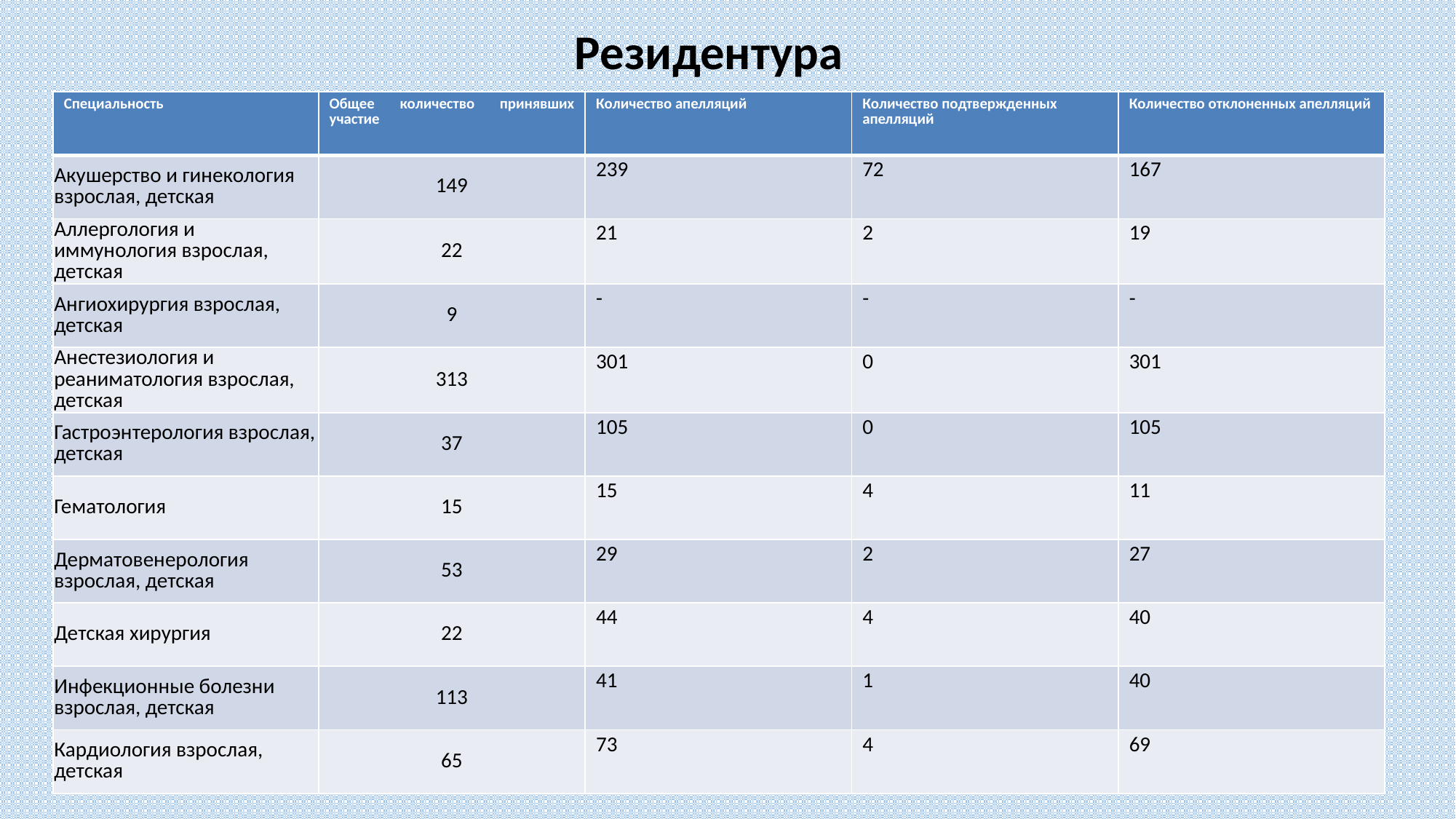

Резидентура
| Специальность | Общее количество принявших участие | Количество апелляций | Количество подтвержденных апелляций | Количество отклоненных апелляций |
| --- | --- | --- | --- | --- |
| Акушерство и гинекология взрослая, детская | 149 | 239 | 72 | 167 |
| Аллергология и иммунология взрослая, детская | 22 | 21 | 2 | 19 |
| Ангиохирургия взрослая, детская | 9 | - | - | - |
| Анестезиология и реаниматология взрослая, детская | 313 | 301 | 0 | 301 |
| Гастроэнтерология взрослая, детская | 37 | 105 | 0 | 105 |
| Гематология | 15 | 15 | 4 | 11 |
| Дерматовенерология взрослая, детская | 53 | 29 | 2 | 27 |
| Детская хирургия | 22 | 44 | 4 | 40 |
| Инфекционные болезни взрослая, детская | 113 | 41 | 1 | 40 |
| Кардиология взрослая, детская | 65 | 73 | 4 | 69 |